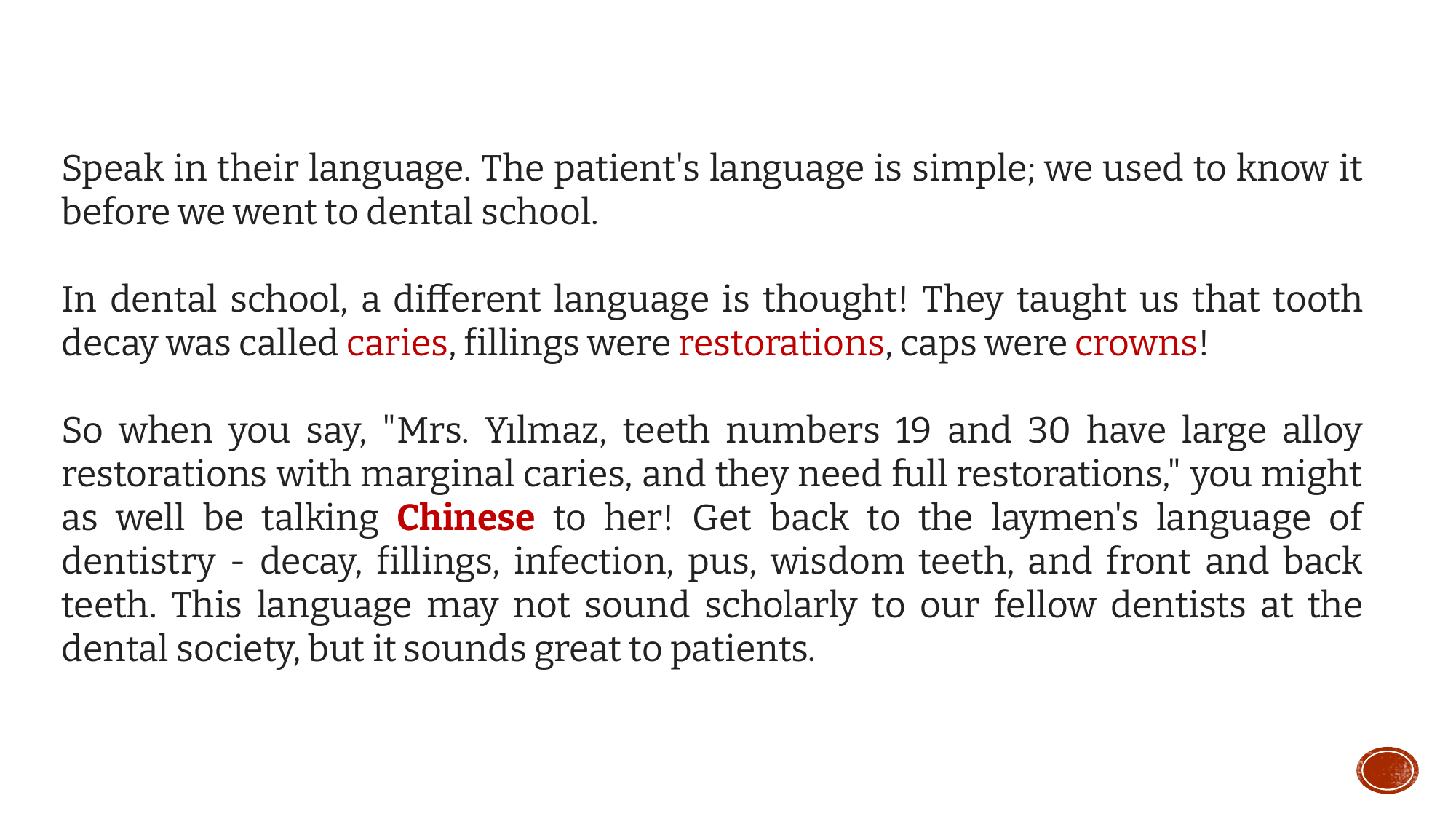

Speak in their language. The patient's language is simple; we used to know it before we went to dental school.

In dental school, a different language is thought! They taught us that tooth decay was called caries, fillings were restorations, caps were crowns!

So when you say, "Mrs. Yılmaz, teeth numbers 19 and 30 have large alloy restorations with marginal caries, and they need full restorations," you might as well be talking Chinese to her! Get back to the laymen's language of dentistry - decay, fillings, infection, pus, wisdom teeth, and front and back teeth. This language may not sound scholarly to our fellow dentists at the dental society, but it sounds great to patients.